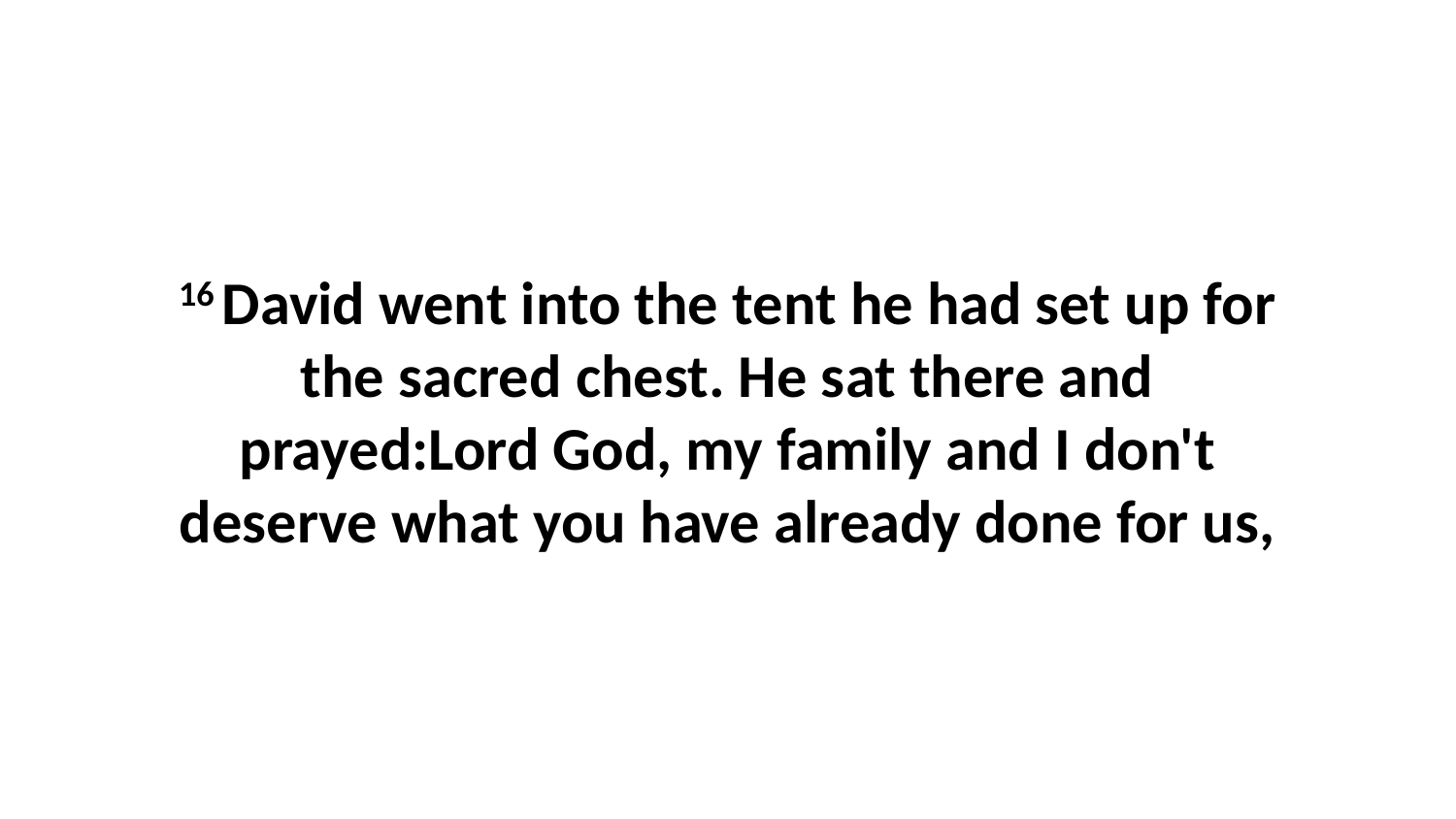

16 David went into the tent he had set up for the sacred chest. He sat there and prayed:Lord God, my family and I don't deserve what you have already done for us,